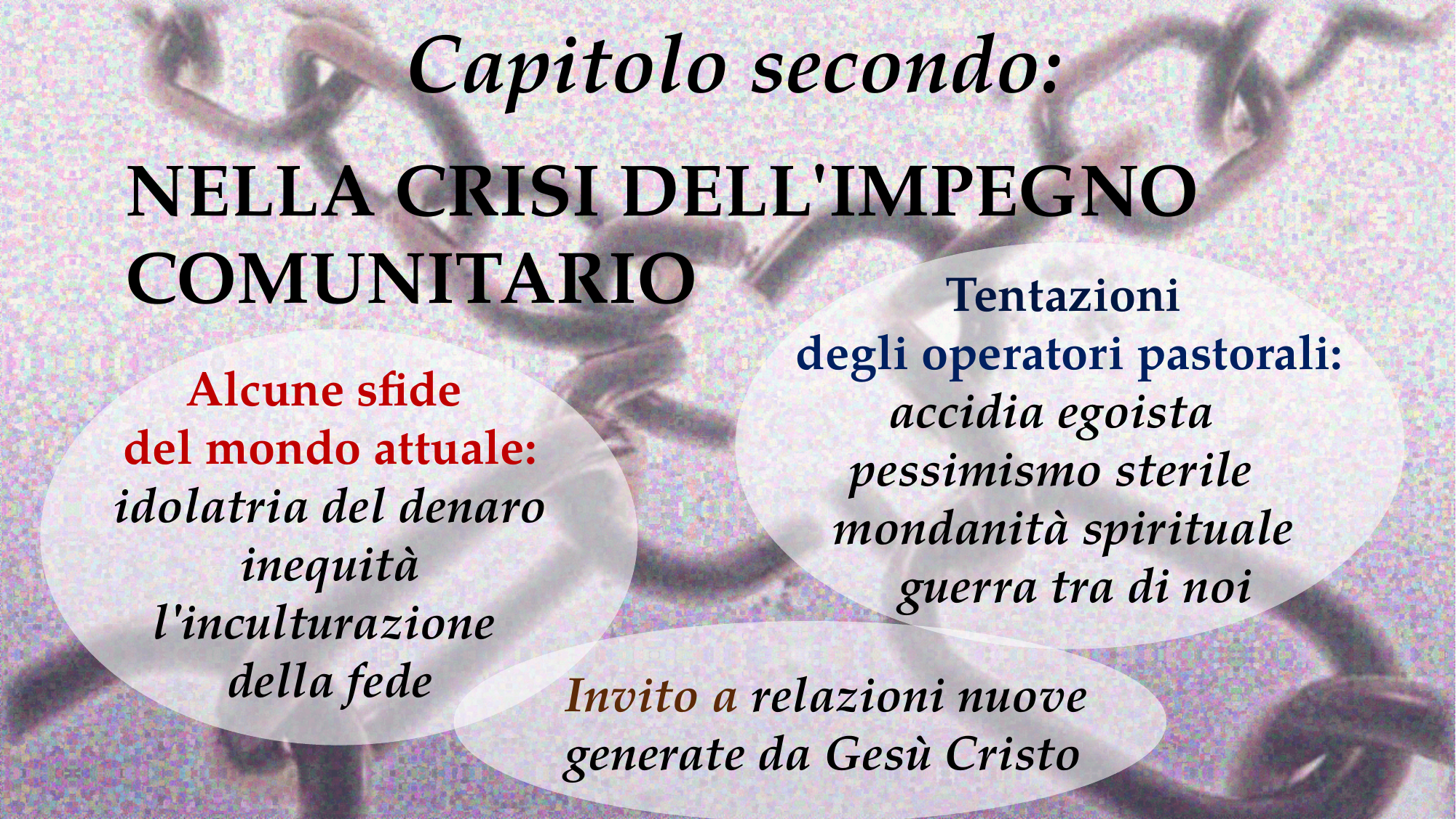

Capitolo secondo:
NELLA CRISI DELL'IMPEGNO COMUNITARIO

Tentazioni
degli operatori pastorali:
accidia egoista
pessimismo sterile
mondanità spirituale
 guerra tra di noi

Alcune sfide
del mondo attuale:
idolatria del denaro inequità l'inculturazione
della fede

Invito a relazioni nuove generate da Gesù Cristo